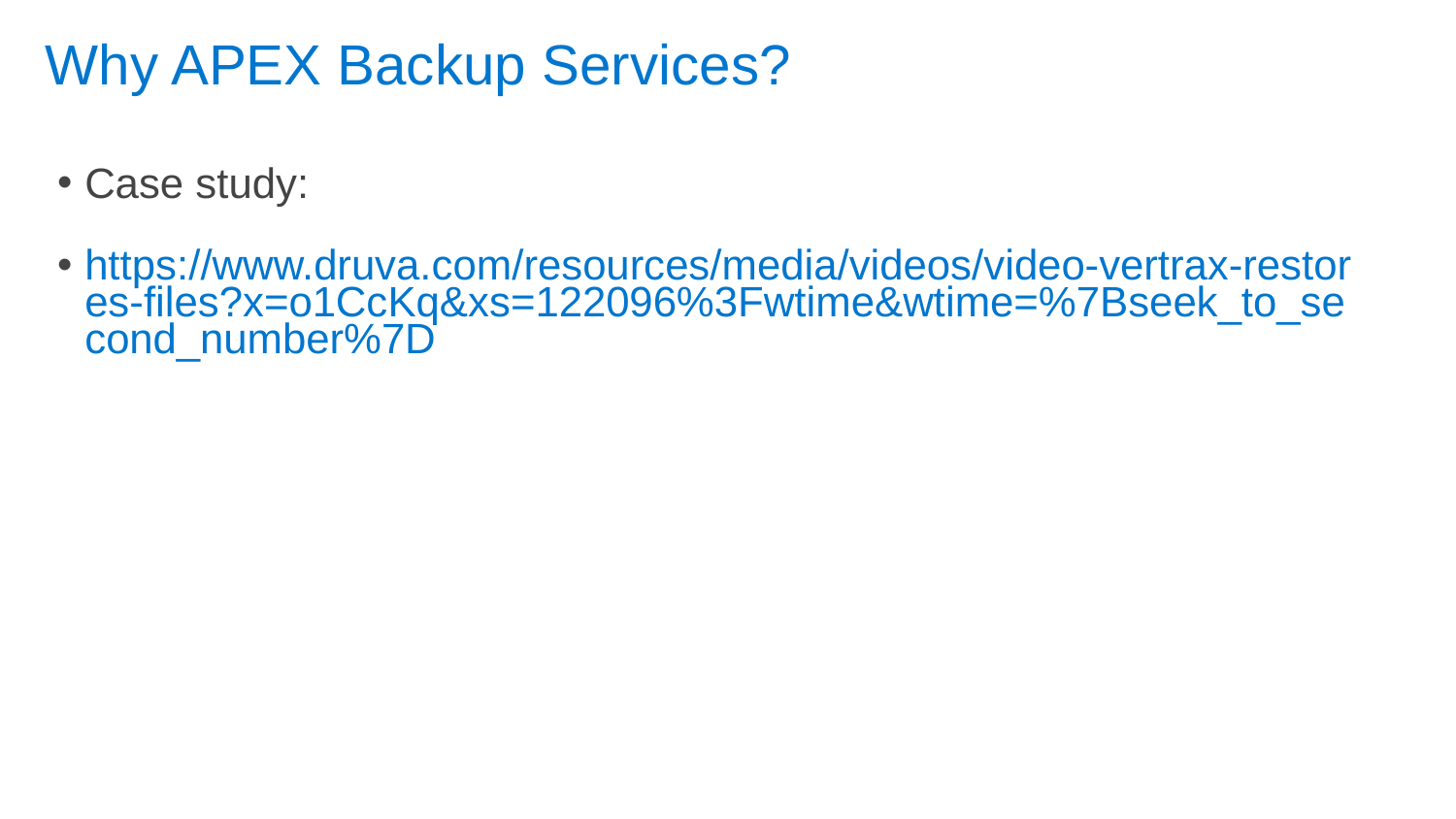

# Why APEX Backup Services?
Case study:
https://www.druva.com/resources/media/videos/video-vertrax-restores-files?x=o1CcKq&xs=122096%3Fwtime&wtime=%7Bseek_to_second_number%7D